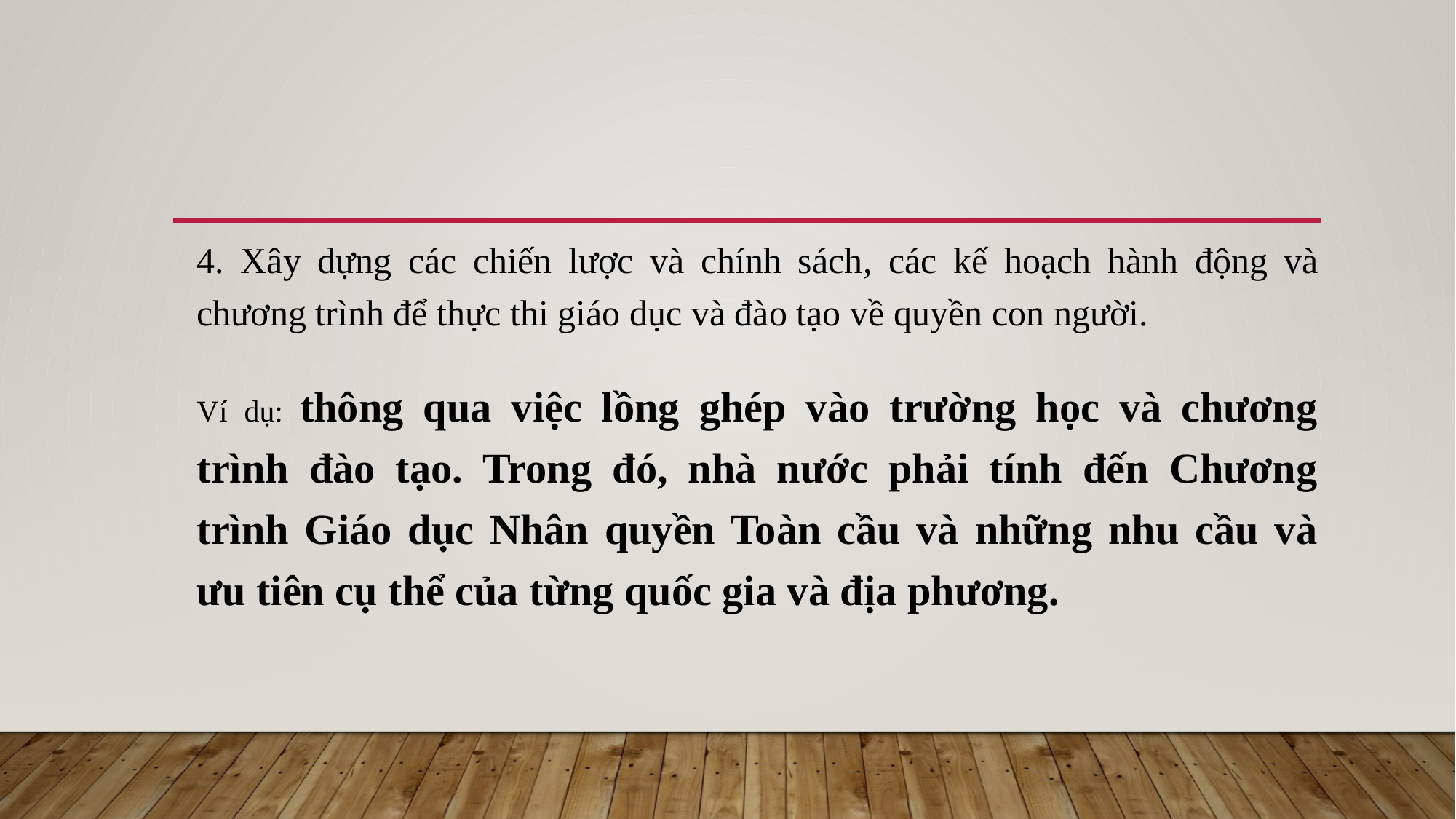

4. Xây dựng các chiến lược và chính sách, các kế hoạch hành động và chương trình để thực thi giáo dục và đào tạo về quyền con người.
	Ví dụ: thông qua việc lồng ghép vào trường học và chương trình đào tạo. Trong đó, nhà nước phải tính đến Chương trình Giáo dục Nhân quyền Toàn cầu và những nhu cầu và ưu tiên cụ thể của từng quốc gia và địa phương.